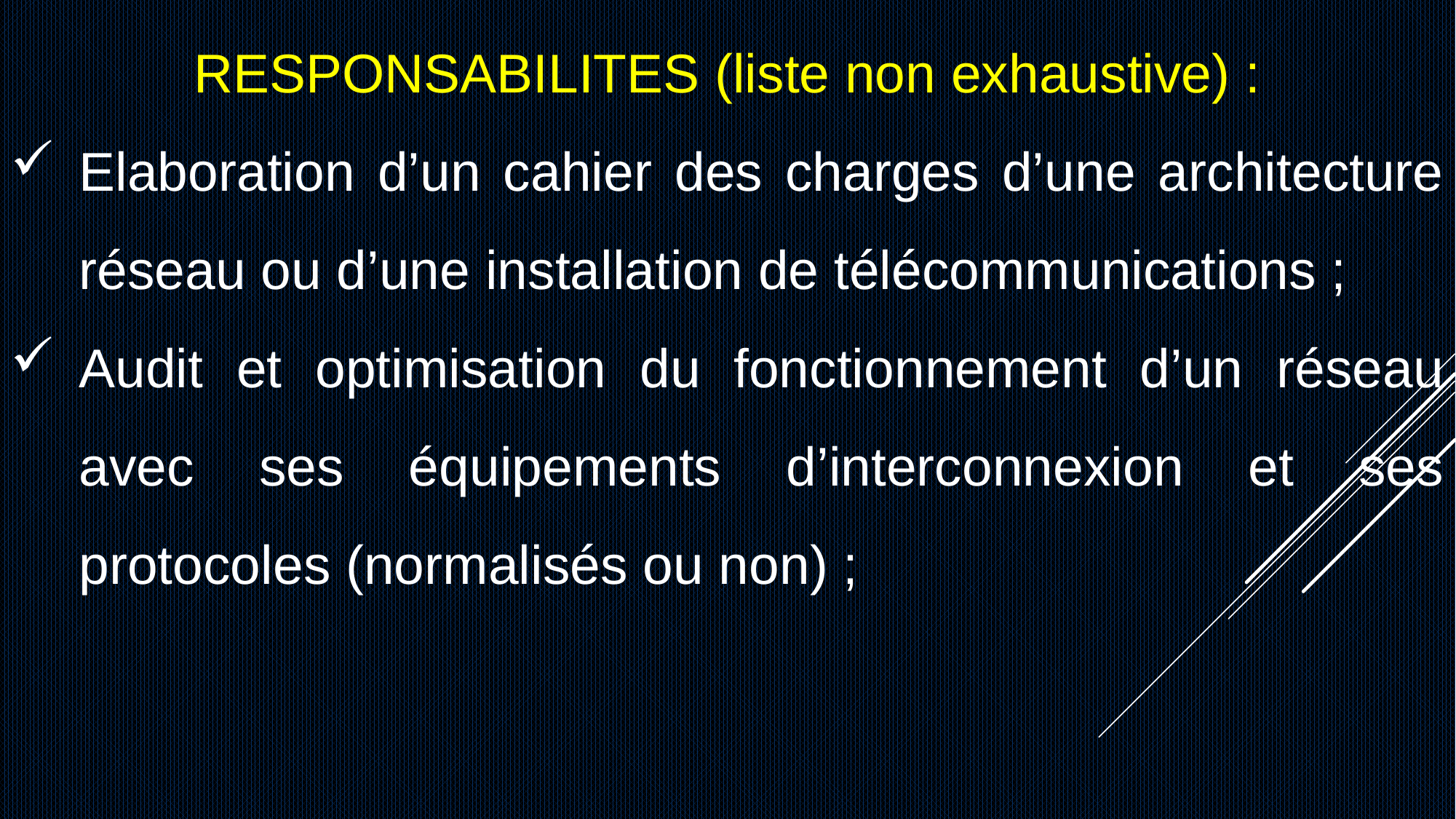

RESPONSABILITES (liste non exhaustive) :
Elaboration d’un cahier des charges d’une architecture réseau ou d’une installation de télécommunications ;
Audit et optimisation du fonctionnement d’un réseau avec ses équipements d’interconnexion et ses protocoles (normalisés ou non) ;